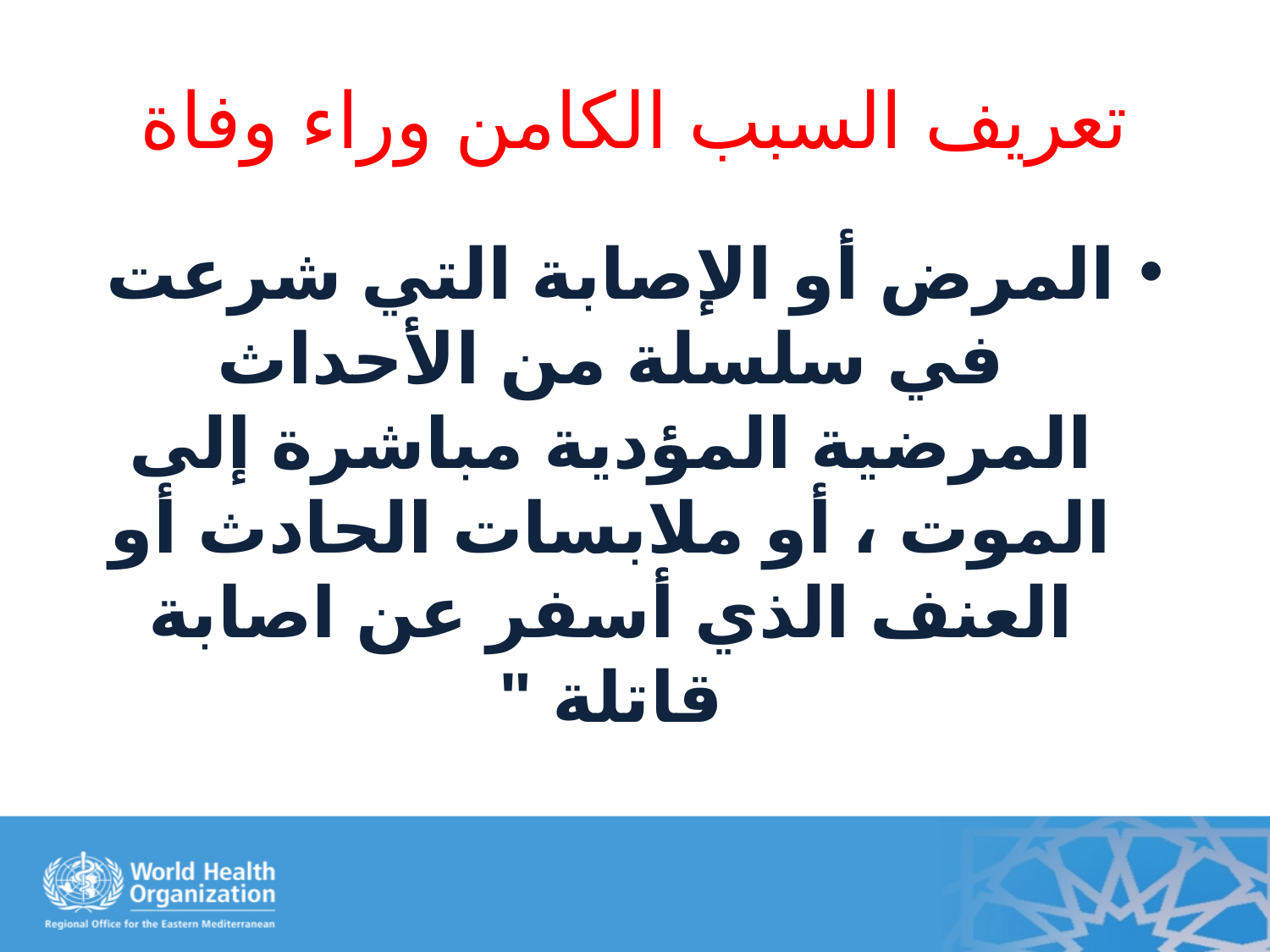

# تعريف السبب الكامن وراء وفاة
المرض أو الإصابة التي شرعت في سلسلة من الأحداث المرضية المؤدية مباشرة إلى الموت ، أو ملابسات الحادث أو العنف الذي أسفر عن اصابة قاتلة "